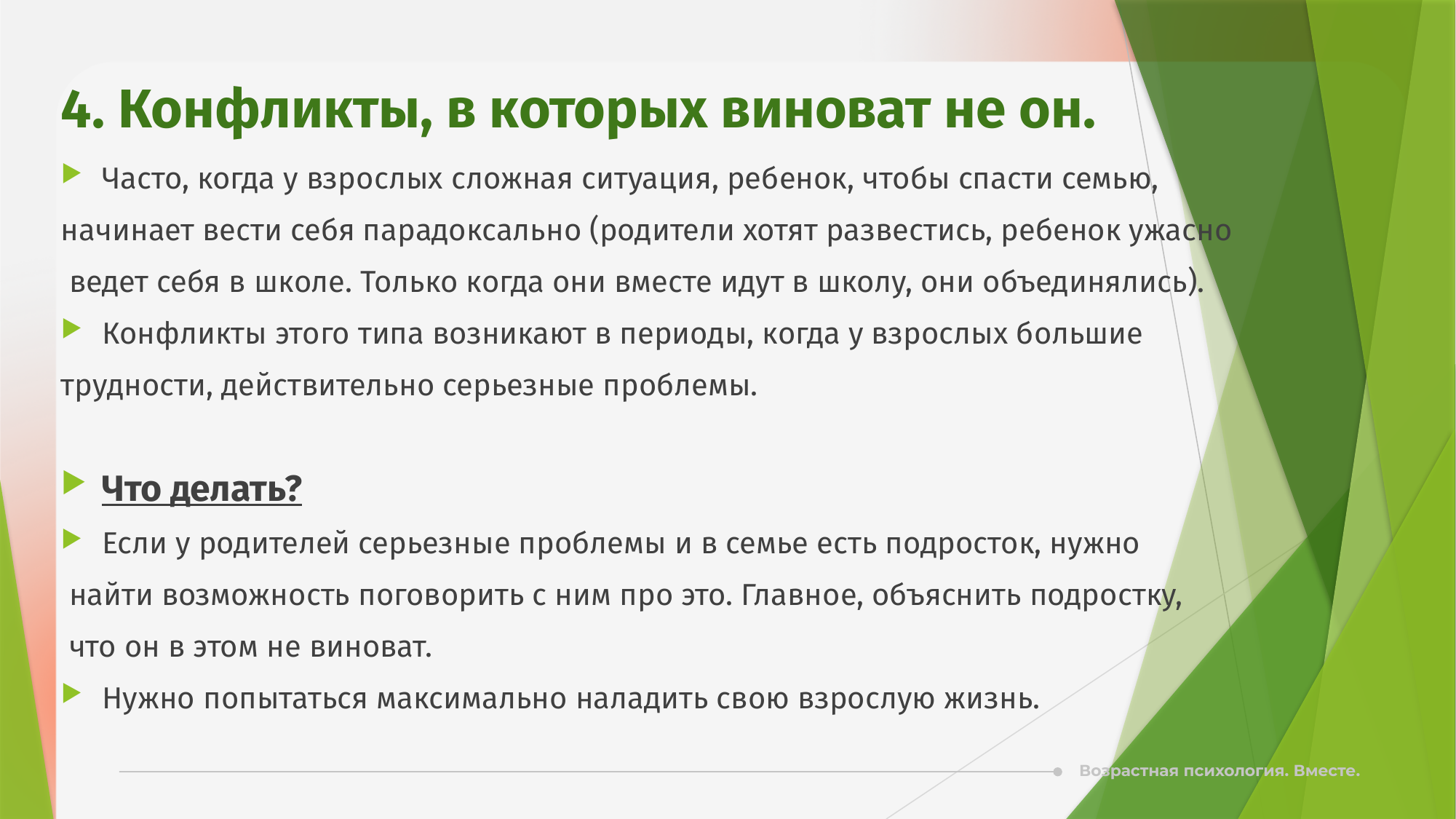

# 4. Конфликты, в которых виноват не он.
Часто, когда у взрослых сложная ситуация, ребенок, чтобы спасти семью,
начинает вести себя парадоксально (родители хотят развестись, ребенок ужасно
 ведет себя в школе. Только когда они вместе идут в школу, они объединялись).
Конфликты этого типа возникают в периоды, когда у взрослых большие
трудности, действительно серьезные проблемы.

Что делать?
Если у родителей серьезные проблемы и в семье есть подросток, нужно
 найти возможность поговорить с ним про это. Главное, объяснить подростку,
 что он в этом не виноват.
Нужно попытаться максимально наладить свою взрослую жизнь.

Возрастная психология. Вместе.